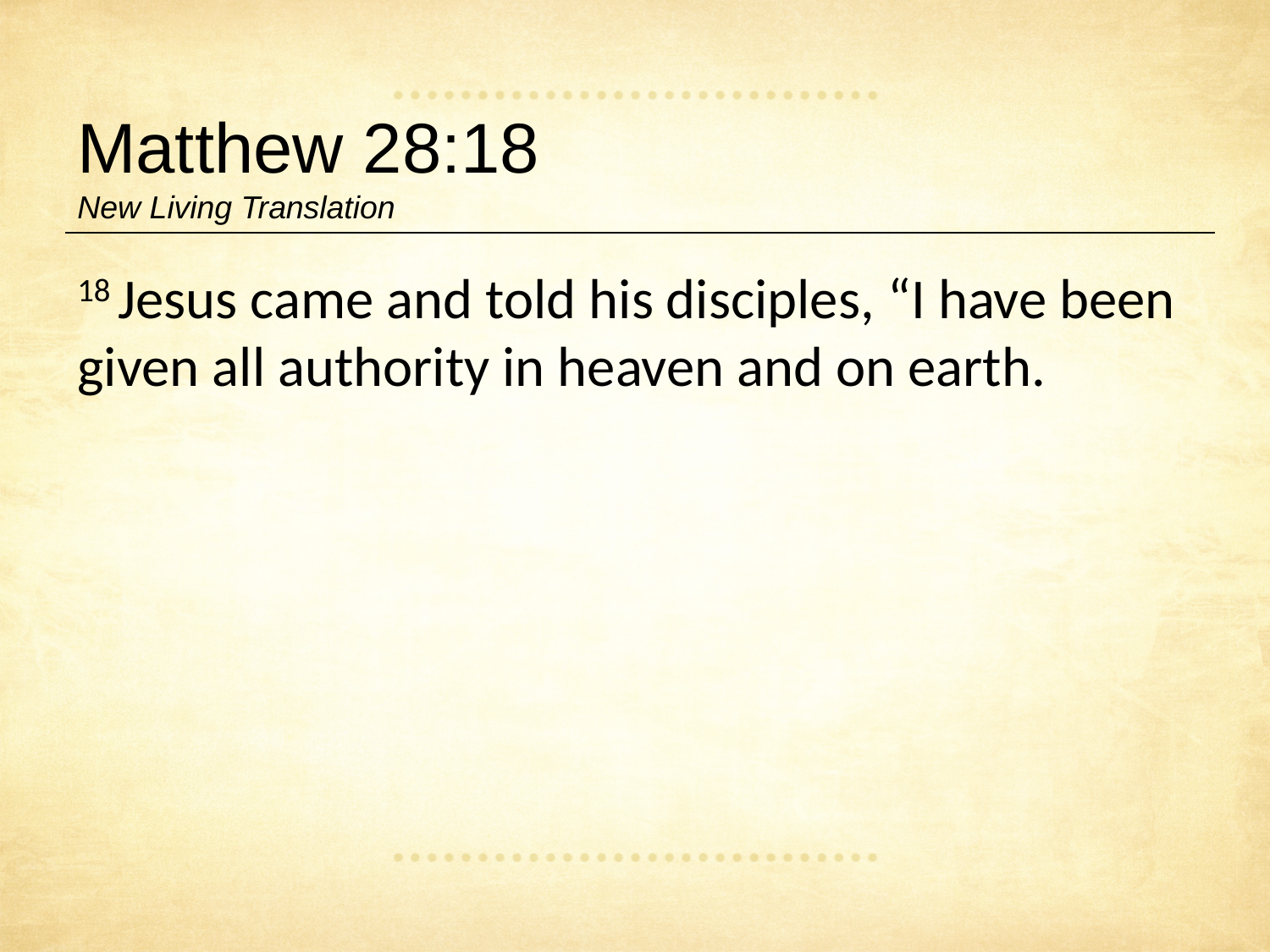

Matthew 28:18
New Living Translation
18 Jesus came and told his disciples, “I have been given all authority in heaven and on earth.